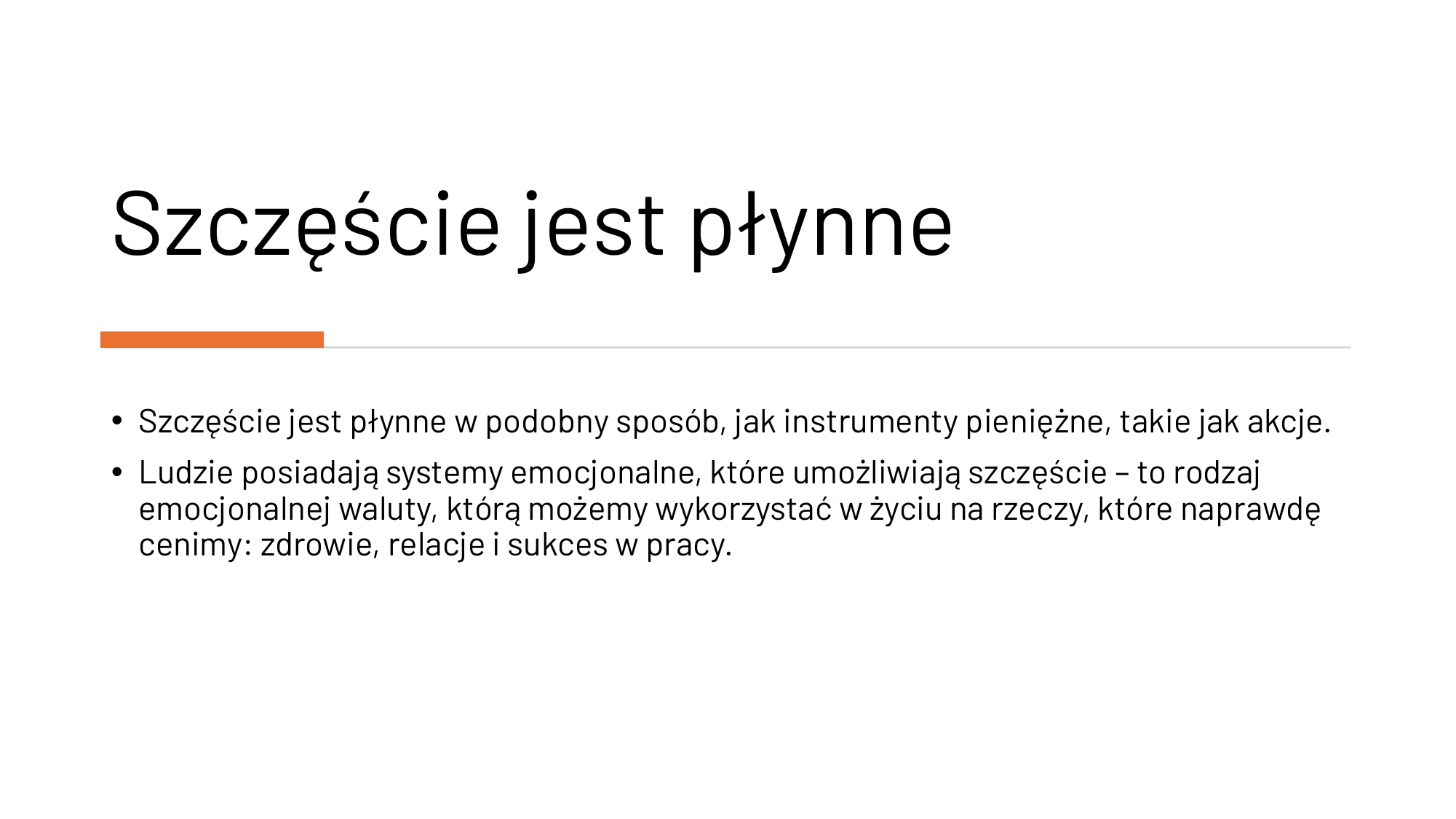

# Szczęście jest płynne

Szczęście jest płynne w podobny sposób, jak instrumenty pieniężne, takie jak akcje.
Ludzie posiadają systemy emocjonalne, które umożliwiają szczęście – to rodzaj emocjonalnej waluty, którą możemy wykorzystać w życiu na rzeczy, które naprawdę cenimy: zdrowie, relacje i sukces w pracy.